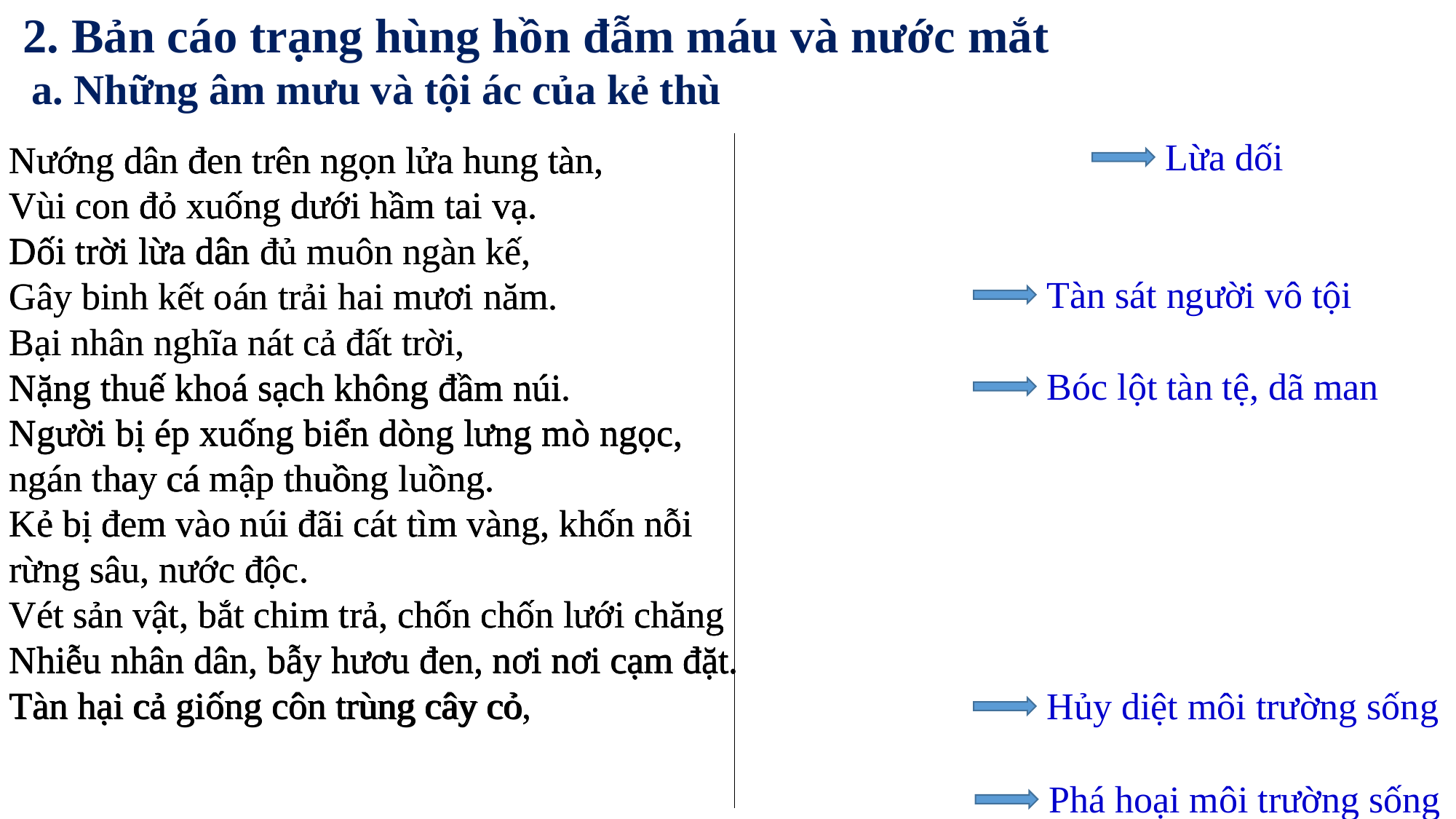

2. Bản cáo trạng hùng hồn đẫm máu và nước mắt
  a. Những âm mưu và tội ác của kẻ thù
Lừa dối
Nướng dân đen trên ngọn lửa hung tàn,
Vùi con đỏ xuống dưới hầm tai vạ.
Dối trời lừa dân đủ muôn ngàn kế,
Gây binh kết oán trải hai mươi năm.
Bại nhân nghĩa nát cả đất trời,
Nặng thuế khoá sạch không đầm núi.
Người bị ép xuống biển dòng lưng mò ngọc, ngán thay cá mập thuồng luồng.
Kẻ bị đem vào núi đãi cát tìm vàng, khốn nỗi rừng sâu, nước độc.
Vét sản vật, bắt chim trả, chốn chốn lưới chăng
Nhiễu nhân dân, bẫy hươu đen, nơi nơi cạm đặt.
Tàn hại cả giống côn trùng cây cỏ,
Nướng dân đen trên ngọn lửa hung tàn,
Vùi con đỏ xuống dưới hầm tai vạ.
Dối trời lừa dân đủ muôn ngàn kế,
Gây binh kết oán trải hai mươi năm.
Bại nhân nghĩa nát cả đất trời,
Nặng thuế khoá sạch không đầm núi.
Người bị ép xuống biển dòng lưng mò ngọc, ngán thay cá mập thuồng luồng.
Kẻ bị đem vào núi đãi cát tìm vàng, khốn nỗi rừng sâu, nước độc.
Vét sản vật, bắt chim trả, chốn chốn lưới chăng
Nhiễu nhân dân, bẫy hươu đen, nơi nơi cạm đặt.
Tàn hại cả giống côn trùng cây cỏ,
Nướng dân đen trên ngọn lửa hung tàn,
Vùi con đỏ xuống dưới hầm tai vạ.

Dối trời lừa dân
Tàn sát người vô tội

Bóc lột tàn tệ, dã man
Nặng thuế khoá sạch không đâm núi

Người bị ép xuống biển dòng lưng mò ngọc, ngán thay cá mập thuồng luồng.
Kẻ bị đem vào núi đãi cát tìm vàng, khốn nỗi rừng sâu, nước độc.
Vét sản vật, bắt chim trả, chốn chốn lưới chăng
Nhiễu nhân dân, bẫy hươu đen, nơi nơi cạm đặt.
Tàn hại cả giống côn trùng cây cỏ
Hủy diệt môi trường sống

Phá hoại môi trường sống